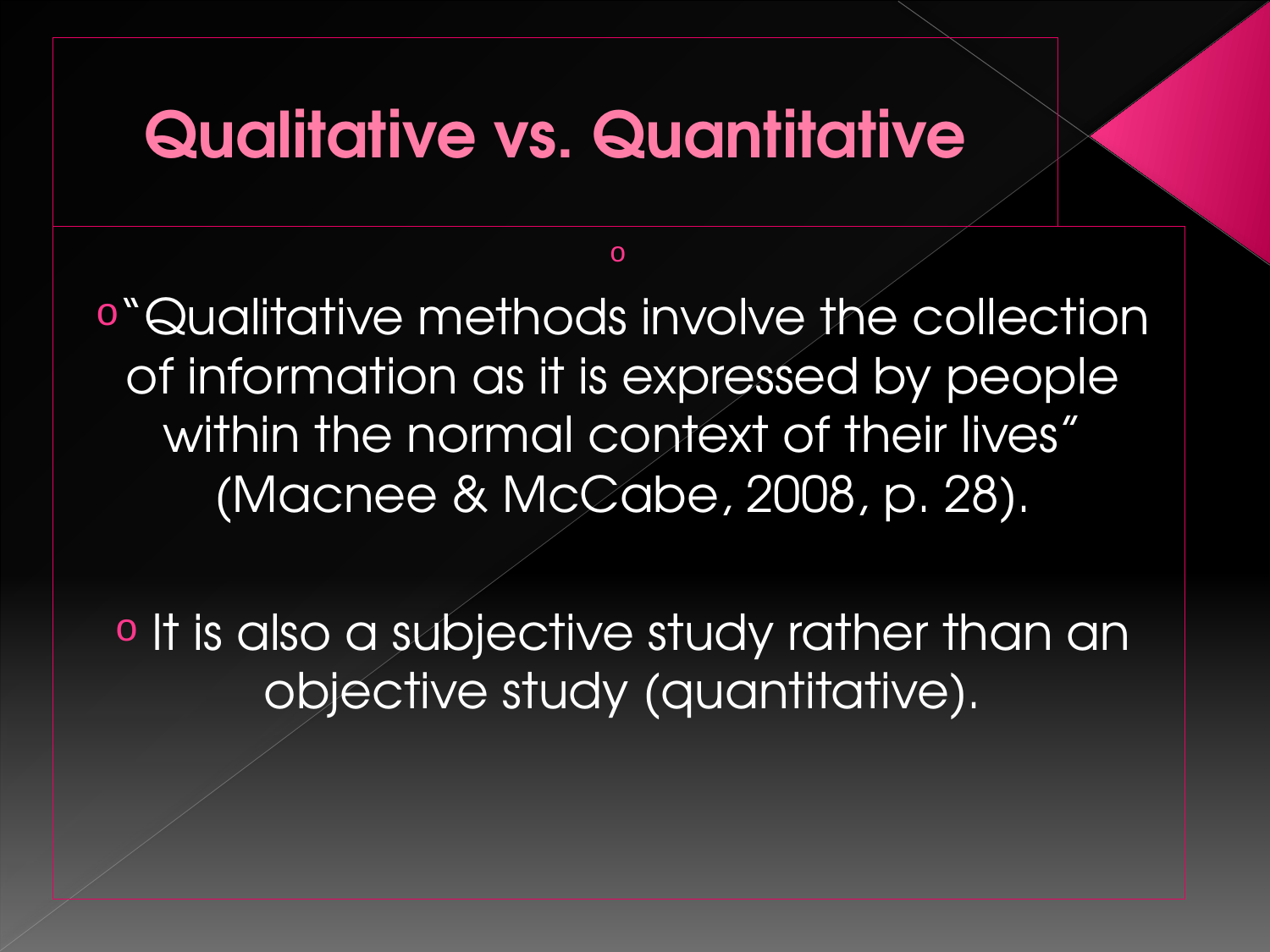

# Qualitative vs. Quantitative

“Qualitative methods involve the collection of information as it is expressed by people within the normal context of their lives” (Macnee & McCabe, 2008, p. 28).

 It is also a subjective study rather than an objective study (quantitative).